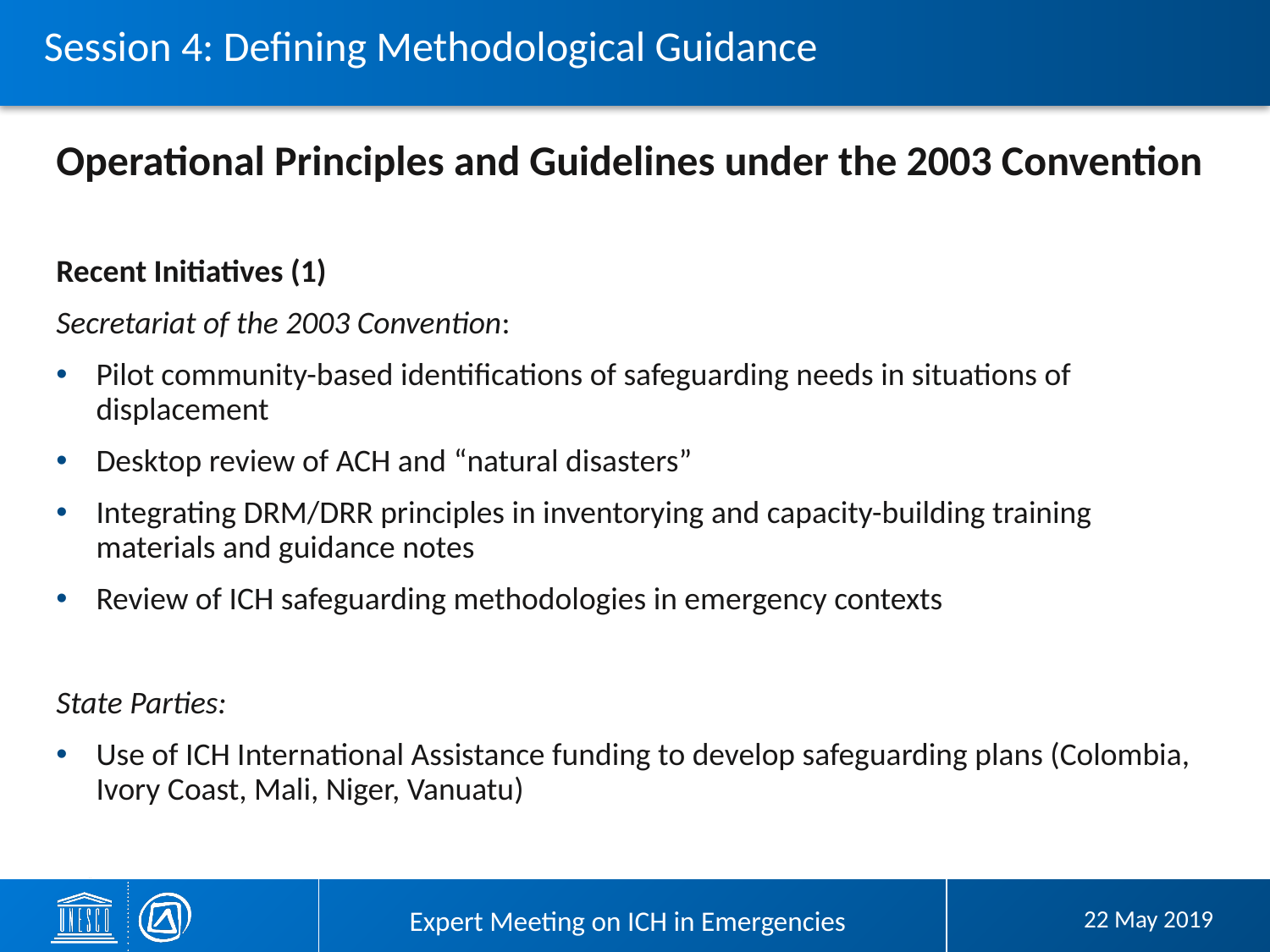

# Session 4: Defining Methodological Guidance
Operational Principles and Guidelines under the 2003 Convention

Recent Initiatives (1)
Secretariat of the 2003 Convention:
Pilot community-based identifications of safeguarding needs in situations of displacement
Desktop review of ACH and “natural disasters”
Integrating DRM/DRR principles in inventorying and capacity-building training materials and guidance notes
Review of ICH safeguarding methodologies in emergency contexts

State Parties:
Use of ICH International Assistance funding to develop safeguarding plans (Colombia, Ivory Coast, Mali, Niger, Vanuatu)
Expert Meeting on ICH in Emergencies
22 May 2019